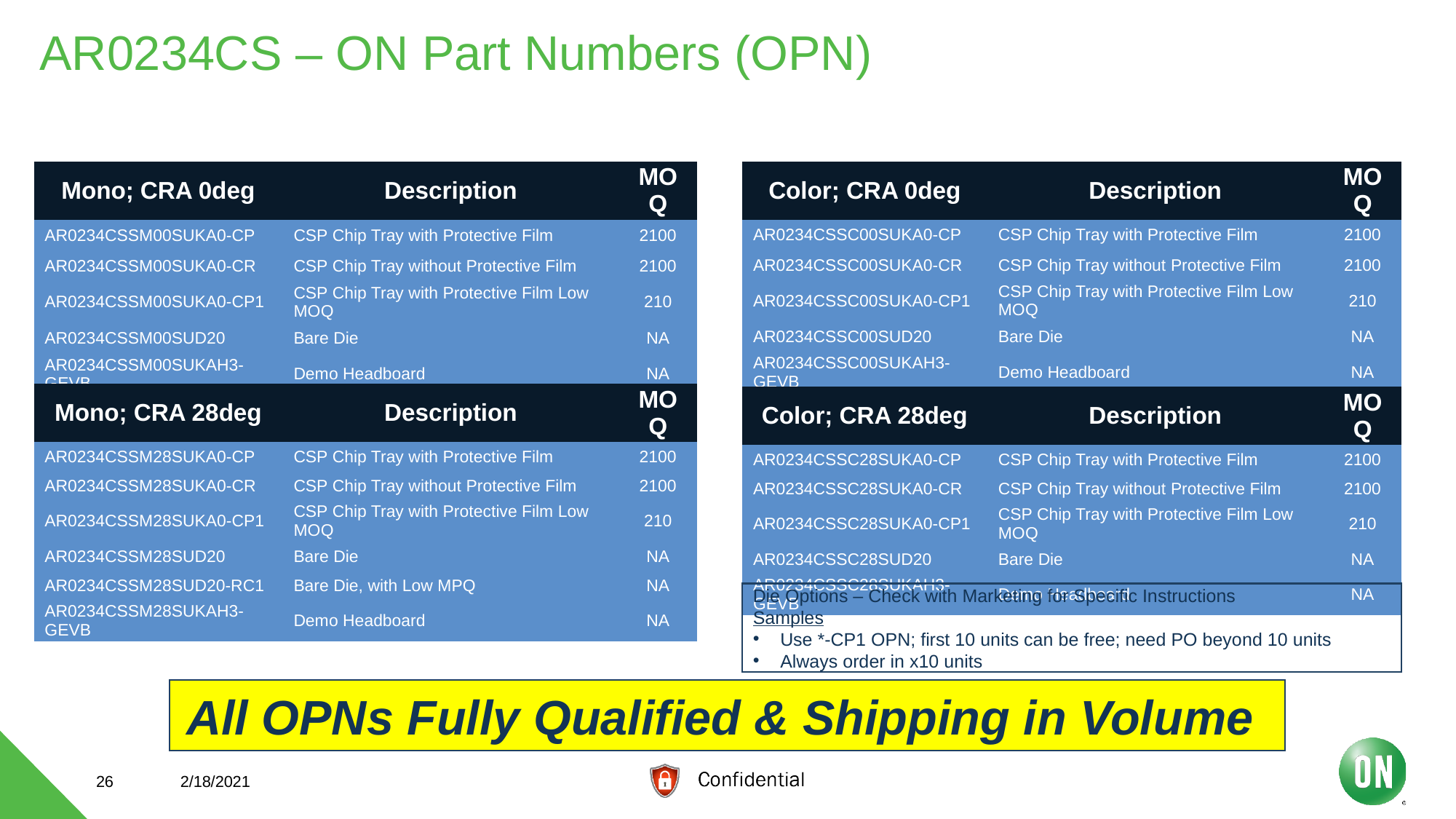

# AR0234CS – ON Part Numbers (OPN)
| Mono; CRA 0deg | Description | MOQ |
| --- | --- | --- |
| AR0234CSSM00SUKA0-CP | CSP Chip Tray with Protective Film | 2100 |
| AR0234CSSM00SUKA0-CR | CSP Chip Tray without Protective Film | 2100 |
| AR0234CSSM00SUKA0-CP1 | CSP Chip Tray with Protective Film Low MOQ | 210 |
| AR0234CSSM00SUD20 | Bare Die | NA |
| AR0234CSSM00SUKAH3-GEVB | Demo Headboard | NA |
| Color; CRA 0deg | Description | MOQ |
| --- | --- | --- |
| AR0234CSSC00SUKA0-CP | CSP Chip Tray with Protective Film | 2100 |
| AR0234CSSC00SUKA0-CR | CSP Chip Tray without Protective Film | 2100 |
| AR0234CSSC00SUKA0-CP1 | CSP Chip Tray with Protective Film Low MOQ | 210 |
| AR0234CSSC00SUD20 | Bare Die | NA |
| AR0234CSSC00SUKAH3-GEVB | Demo Headboard | NA |
| Mono; CRA 28deg | Description | MOQ |
| --- | --- | --- |
| AR0234CSSM28SUKA0-CP | CSP Chip Tray with Protective Film | 2100 |
| AR0234CSSM28SUKA0-CR | CSP Chip Tray without Protective Film | 2100 |
| AR0234CSSM28SUKA0-CP1 | CSP Chip Tray with Protective Film Low MOQ | 210 |
| AR0234CSSM28SUD20 | Bare Die | NA |
| AR0234CSSM28SUD20-RC1 | Bare Die, with Low MPQ | NA |
| AR0234CSSM28SUKAH3-GEVB | Demo Headboard | NA |
| Color; CRA 28deg | Description | MOQ |
| --- | --- | --- |
| AR0234CSSC28SUKA0-CP | CSP Chip Tray with Protective Film | 2100 |
| AR0234CSSC28SUKA0-CR | CSP Chip Tray without Protective Film | 2100 |
| AR0234CSSC28SUKA0-CP1 | CSP Chip Tray with Protective Film Low MOQ | 210 |
| AR0234CSSC28SUD20 | Bare Die | NA |
| AR0234CSSC28SUKAH3-GEVB | Demo Headboard | NA |
Die Options – Check with Marketing for Specific Instructions
Samples
Use *-CP1 OPN; first 10 units can be free; need PO beyond 10 units
Always order in x10 units
All OPNs Fully Qualified & Shipping in Volume
26
2/18/2021